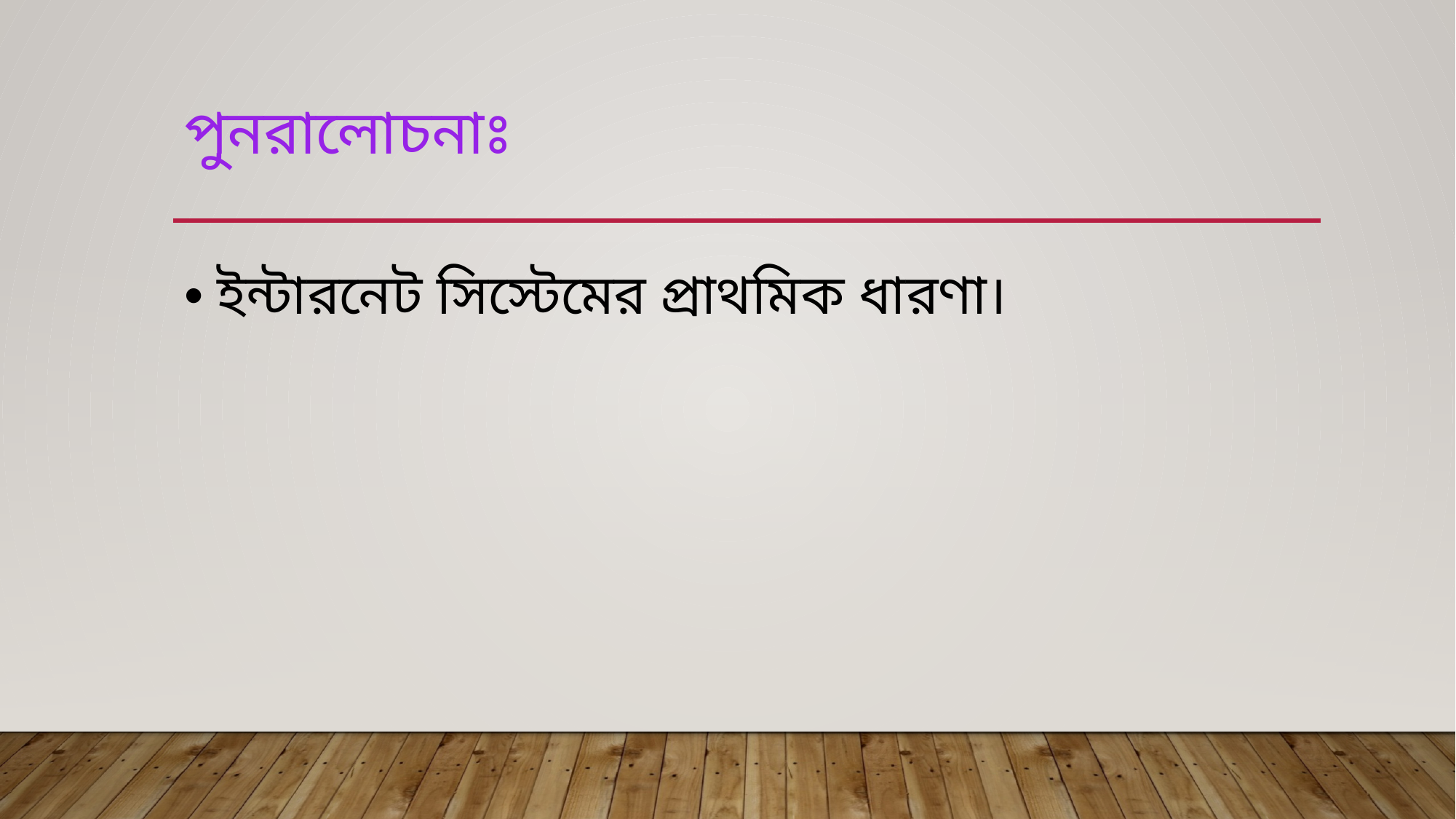

# পুনরালোচনাঃ
• ইন্টারনেট সিস্টেমের প্রাথমিক ধারণা।